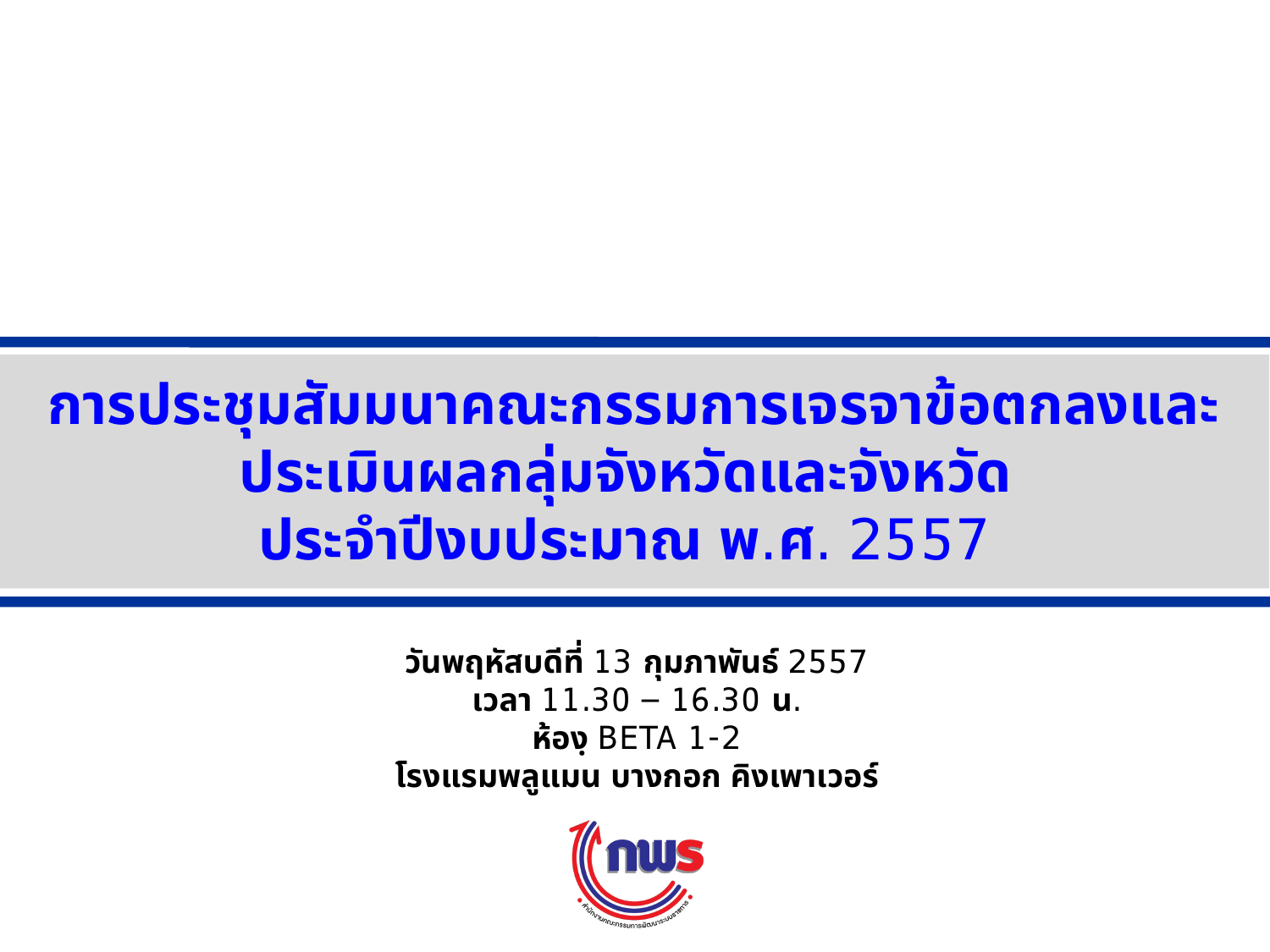

การประชุมสัมมนาคณะกรรมการเจรจาข้อตกลงและประเมินผลกลุ่มจังหวัดและจังหวัด
ประจำปีงบประมาณ พ.ศ. 2557
วันพฤหัสบดีที่ 13 กุมภาพันธ์ 2557
เวลา 11.30 – 16.30 น.
ห้องฺ BETA 1-2
โรงแรมพลูแมน บางกอก คิงเพาเวอร์